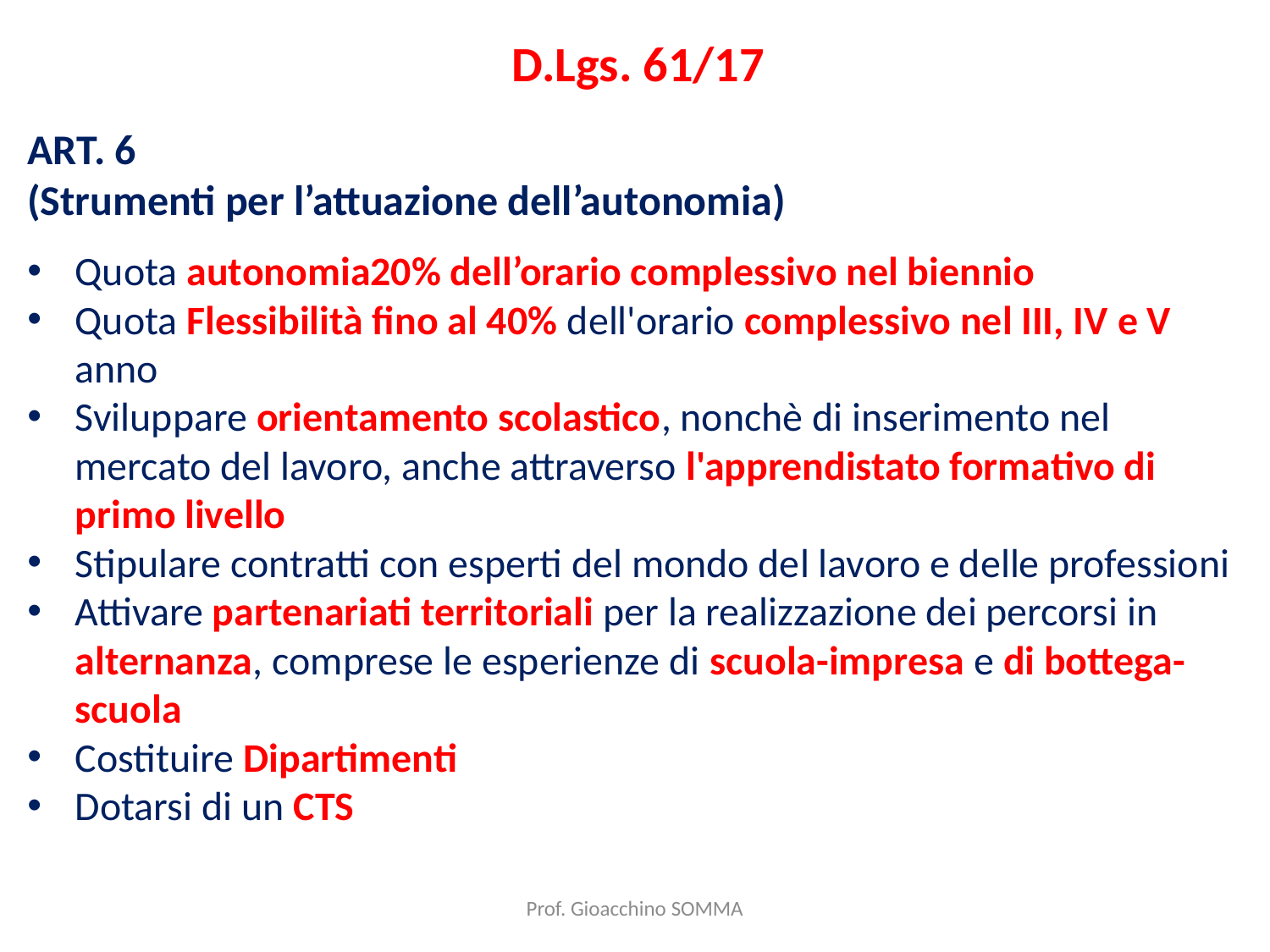

D.Lgs. 61/17
ART. 6
(Strumenti per l’attuazione dell’autonomia)

Quota autonomia20% dell’orario complessivo nel biennio
Quota Flessibilità fino al 40% dell'orario complessivo nel III, IV e V anno
Sviluppare orientamento scolastico, nonchè di inserimento nel mercato del lavoro, anche attraverso l'apprendistato formativo di primo livello
Stipulare contratti con esperti del mondo del lavoro e delle professioni
Attivare partenariati territoriali per la realizzazione dei percorsi in alternanza, comprese le esperienze di scuola-impresa e di bottega-scuola
Costituire Dipartimenti
Dotarsi di un CTS
Prof. Gioacchino SOMMA